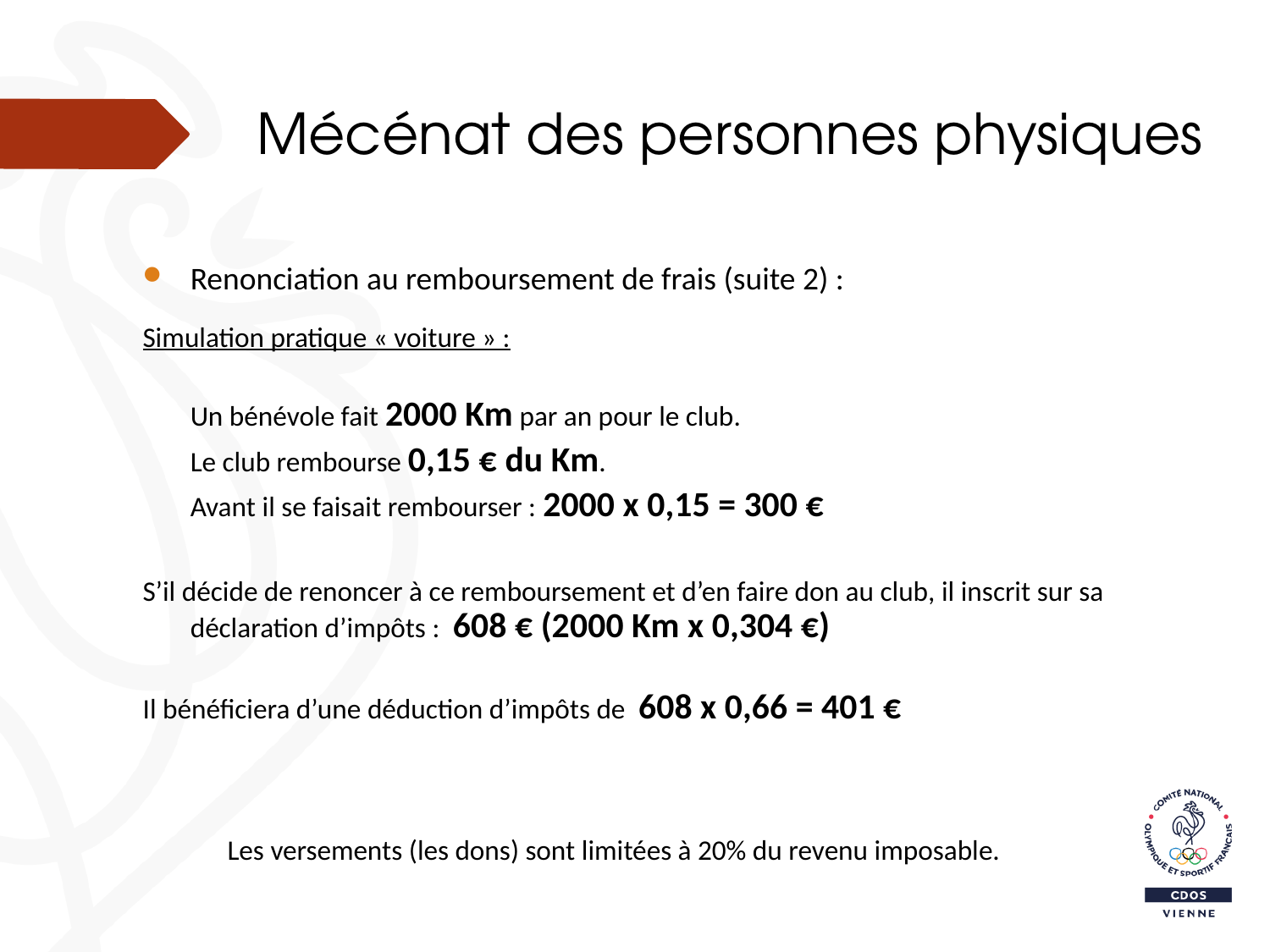

Mécénat des personnes physiques
Renonciation au remboursement de frais (suite 2) :

Simulation pratique « voiture » :

	Un bénévole fait 2000 Km par an pour le club.
	Le club rembourse 0,15 € du Km.
	Avant il se faisait rembourser : 2000 x 0,15 = 300 €

S’il décide de renoncer à ce remboursement et d’en faire don au club, il inscrit sur sa déclaration d’impôts :  608 € (2000 Km x 0,304 €)

Il bénéficiera d’une déduction d’impôts de  608 x 0,66 = 401 €

Les versements (les dons) sont limitées à 20% du revenu imposable.